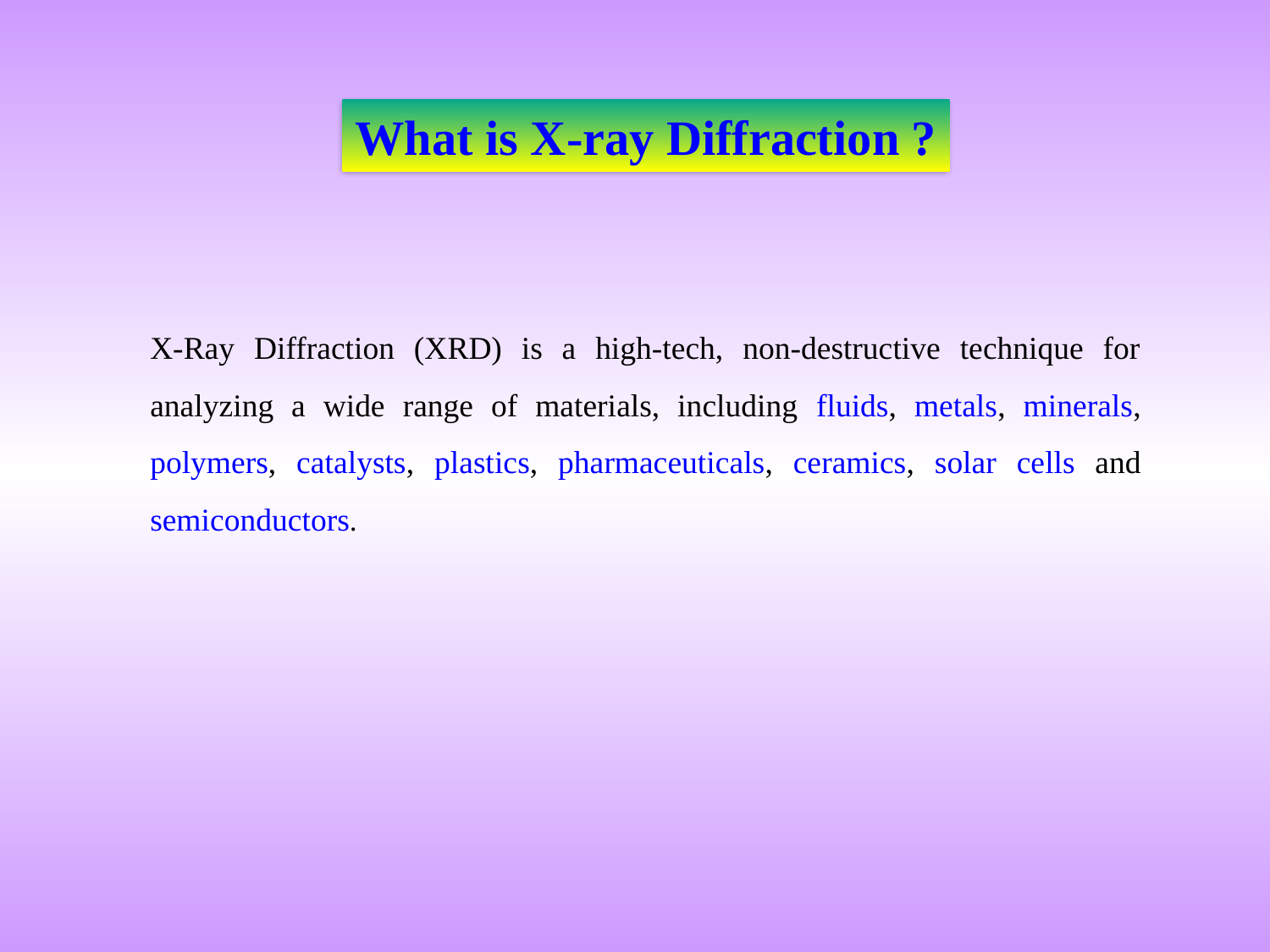

What is X-ray Diffraction ?
X-Ray Diffraction (XRD) is a high-tech, non-destructive technique for analyzing a wide range of materials, including fluids, metals, minerals, polymers, catalysts, plastics, pharmaceuticals, ceramics, solar cells and semiconductors.